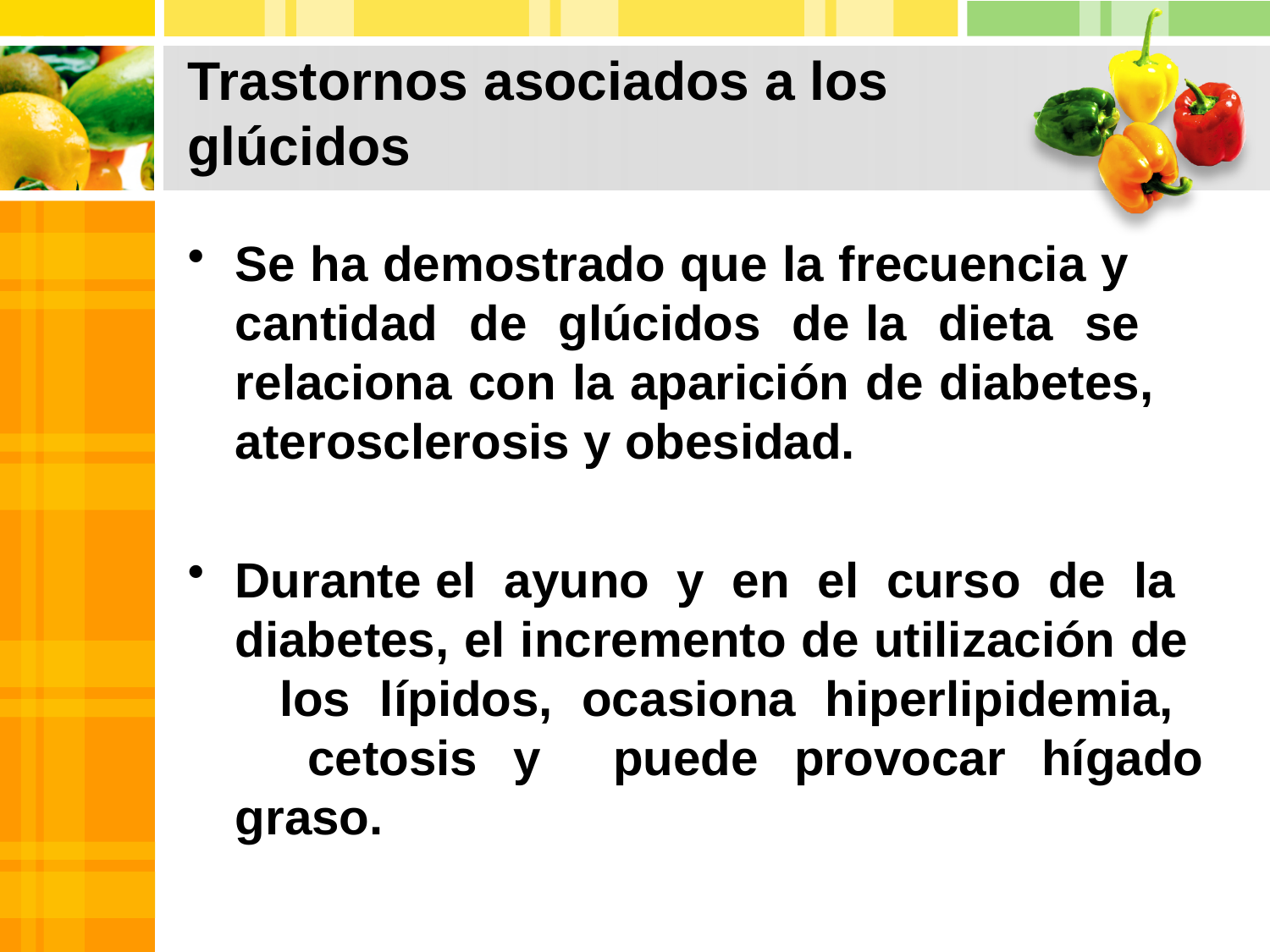

# Trastornos asociados a los glúcidos
Se ha demostrado que la frecuencia y      cantidad  de  glúcidos  de la  dieta  se     relaciona con la aparición de diabetes,    aterosclerosis y obesidad.

Durante el  ayuno  y  en  el  curso  de  la   diabetes, el incremento de utilización de     los  lípidos,  ocasiona  hiperlipidemia,     cetosis y  puede provocar hígado graso.